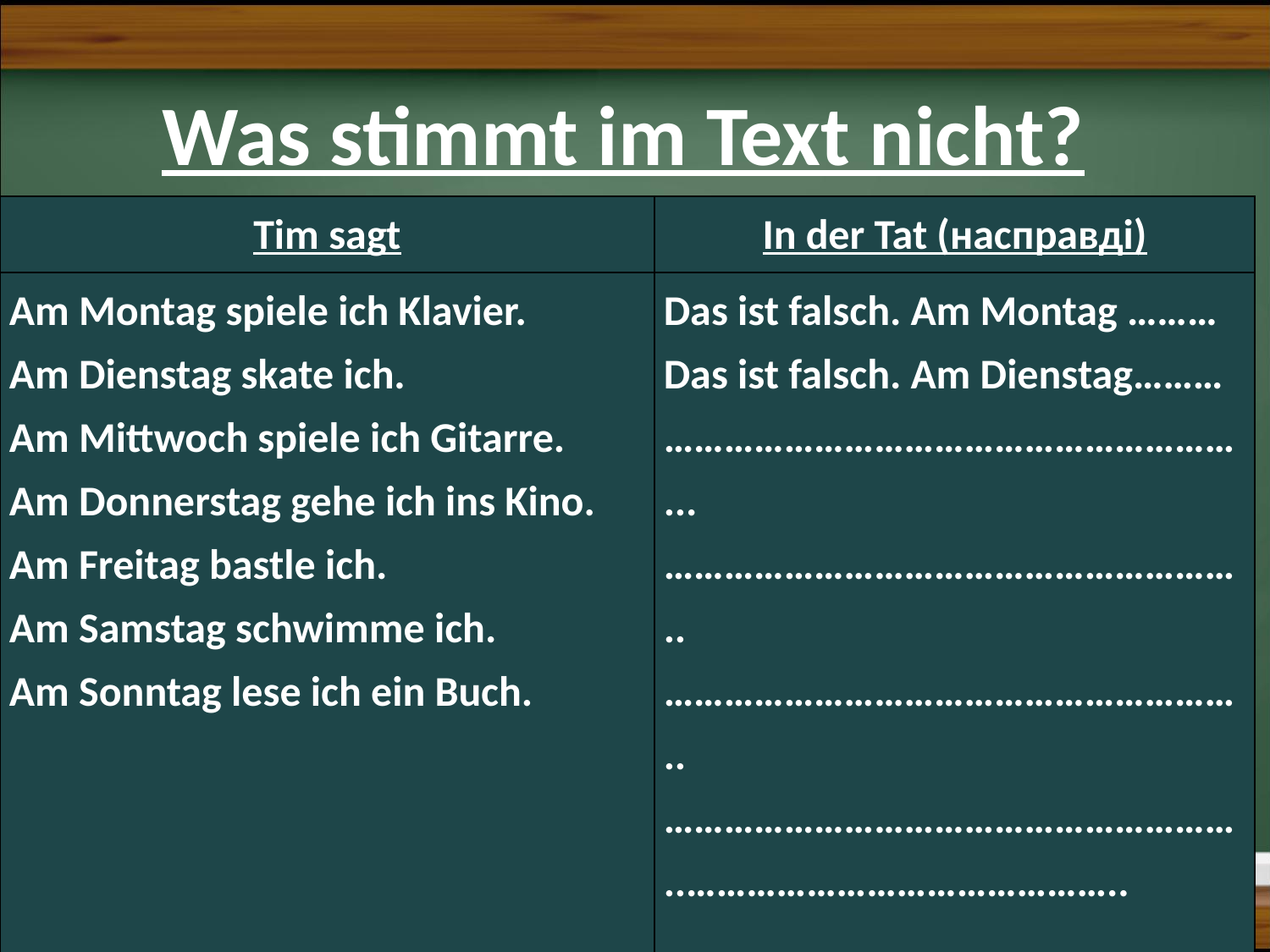

Was stimmt im Text nicht?
| Tim sagt | In der Tat (насправді) |
| --- | --- |
| Am Montag spiele ich Klavier. Am Dienstag skate ich. Am Mittwoch spiele ich Gitarre. Am Donnerstag gehe ich ins Kino. Am Freitag bastle ich. Am Samstag schwimme ich. Am Sonntag lese ich ein Buch. | Das ist falsch. Am Montag ……… Das ist falsch. Am Dienstag……… …………………………………………………...…………………………………………………..…………………………………………………..…………………………………………………..…………………………………….. |